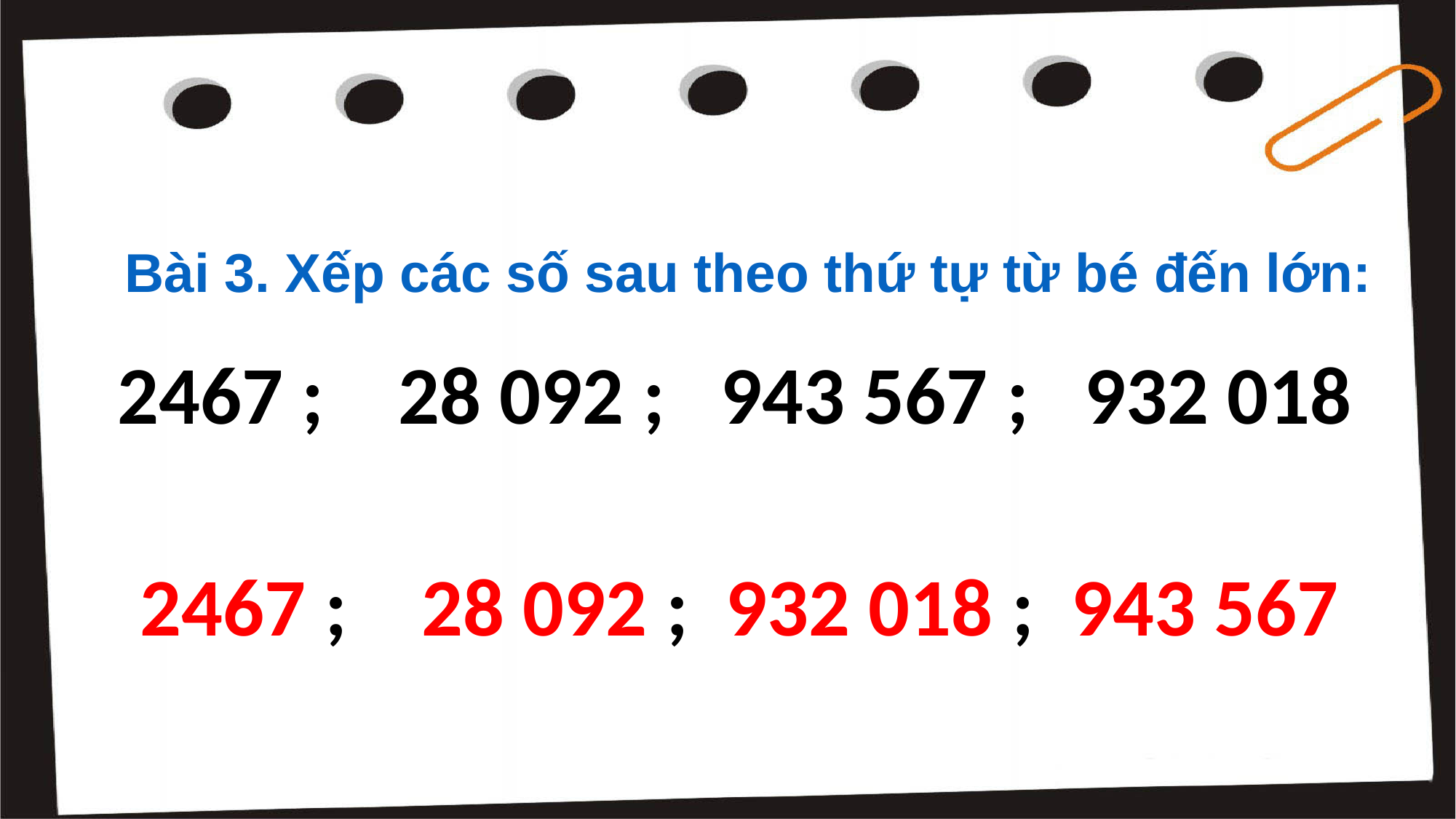

Bài 3. Xếp các số sau theo thứ tự từ bé đến lớn:
2467 ;    28 092 ;   943 567 ;   932 018

2467 ;    28 092 ;  932 018 ;  943 567